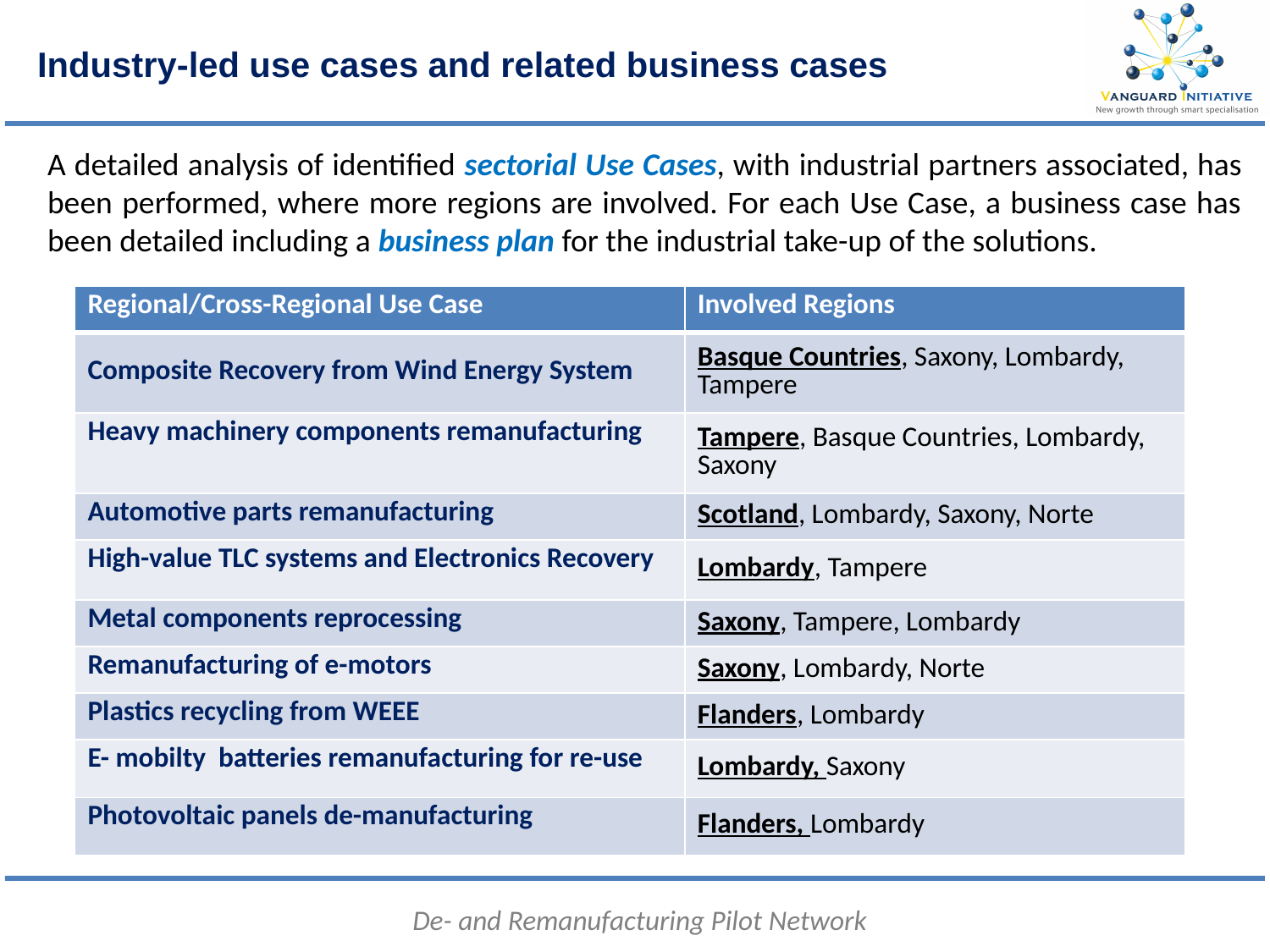

Industry-led use cases and related business cases
A detailed analysis of identified sectorial Use Cases, with industrial partners associated, has been performed, where more regions are involved. For each Use Case, a business case has been detailed including a business plan for the industrial take-up of the solutions.
| Regional/Cross-Regional Use Case | Involved Regions |
| --- | --- |
| Composite Recovery from Wind Energy System | Basque Countries, Saxony, Lombardy, Tampere |
| Heavy machinery components remanufacturing | Tampere, Basque Countries, Lombardy, Saxony |
| Automotive parts remanufacturing | Scotland, Lombardy, Saxony, Norte |
| High-value TLC systems and Electronics Recovery | Lombardy, Tampere |
| Metal components reprocessing | Saxony, Tampere, Lombardy |
| Remanufacturing of e-motors | Saxony, Lombardy, Norte |
| Plastics recycling from WEEE | Flanders, Lombardy |
| E- mobilty batteries remanufacturing for re-use | Lombardy, Saxony |
| Photovoltaic panels de-manufacturing | Flanders, Lombardy |